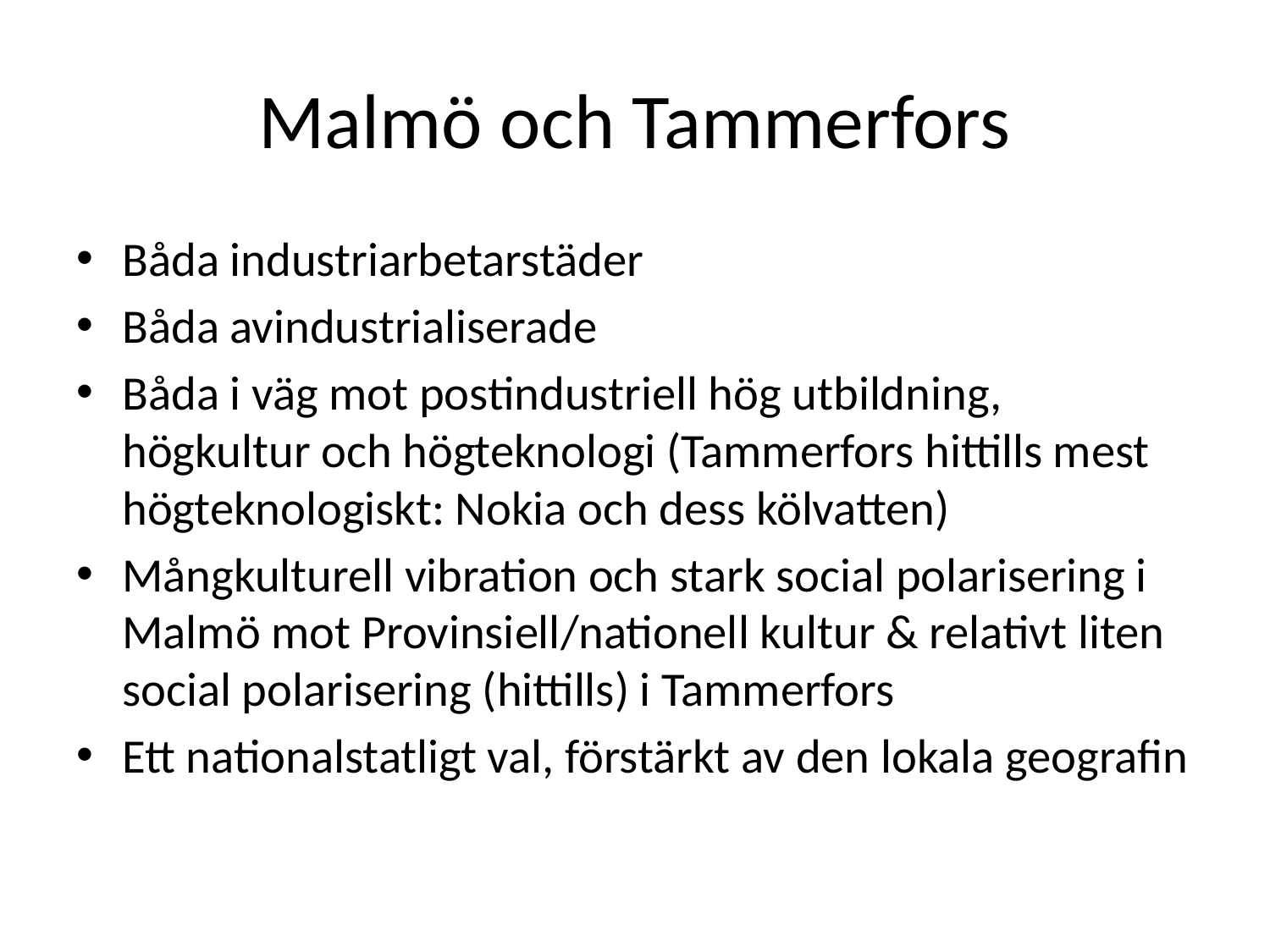

# Malmö och Tammerfors
Båda industriarbetarstäder
Båda avindustrialiserade
Båda i väg mot postindustriell hög utbildning, högkultur och högteknologi (Tammerfors hittills mest högteknologiskt: Nokia och dess kölvatten)
Mångkulturell vibration och stark social polarisering i Malmö mot Provinsiell/nationell kultur & relativt liten social polarisering (hittills) i Tammerfors
Ett nationalstatligt val, förstärkt av den lokala geografin